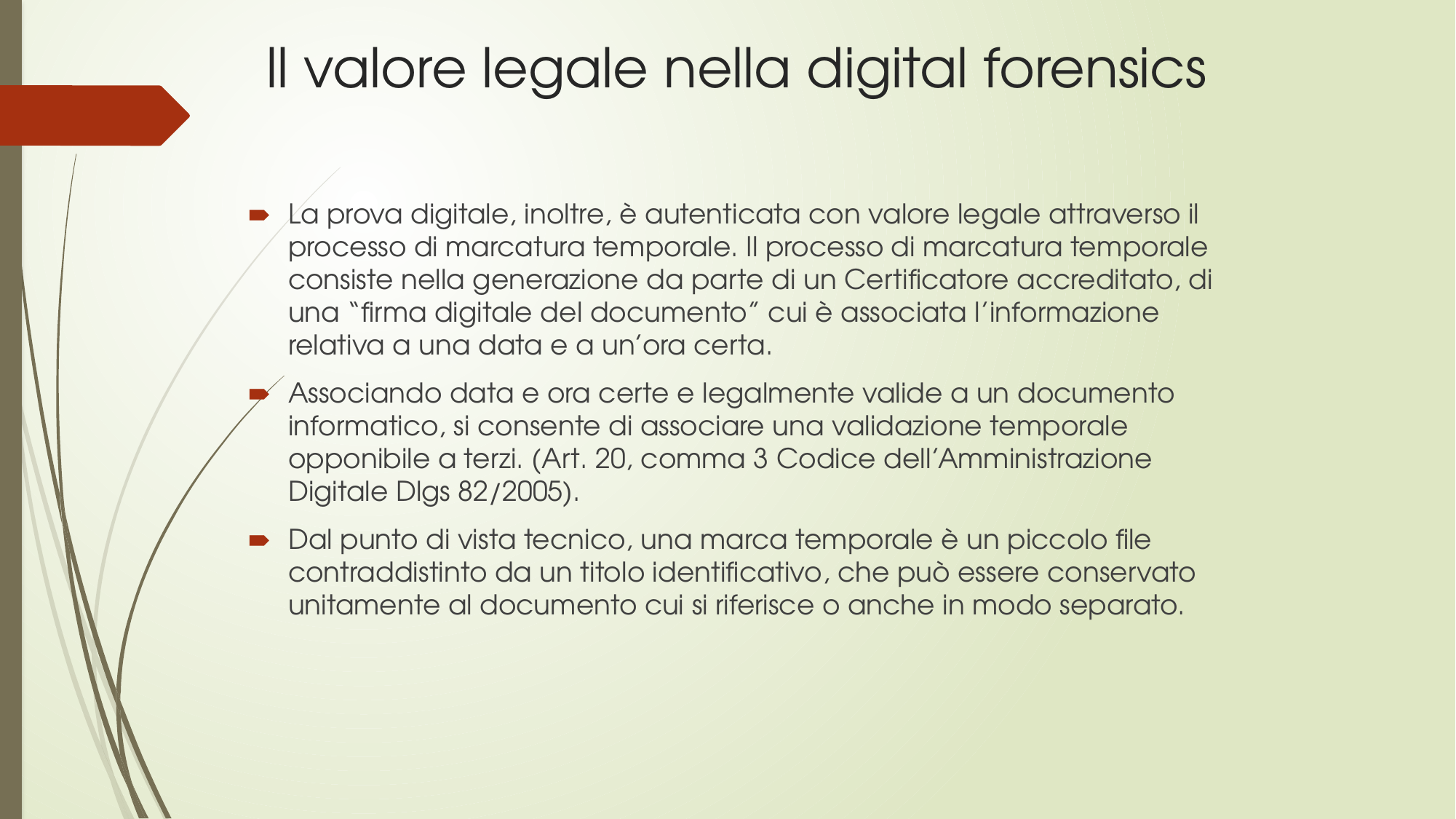

# Il valore legale nella digital forensics
La prova digitale, inoltre, è autenticata con valore legale attraverso il processo di marcatura temporale. Il processo di marcatura temporale consiste nella generazione da parte di un Certificatore accreditato, di una “firma digitale del documento” cui è associata l’informazione relativa a una data e a un’ora certa.
Associando data e ora certe e legalmente valide a un documento informatico, si consente di associare una validazione temporale opponibile a terzi. (Art. 20, comma 3 Codice dell’Amministrazione Digitale Dlgs 82/2005).
Dal punto di vista tecnico, una marca temporale è un piccolo file contraddistinto da un titolo identificativo, che può essere conservato unitamente al documento cui si riferisce o anche in modo separato.